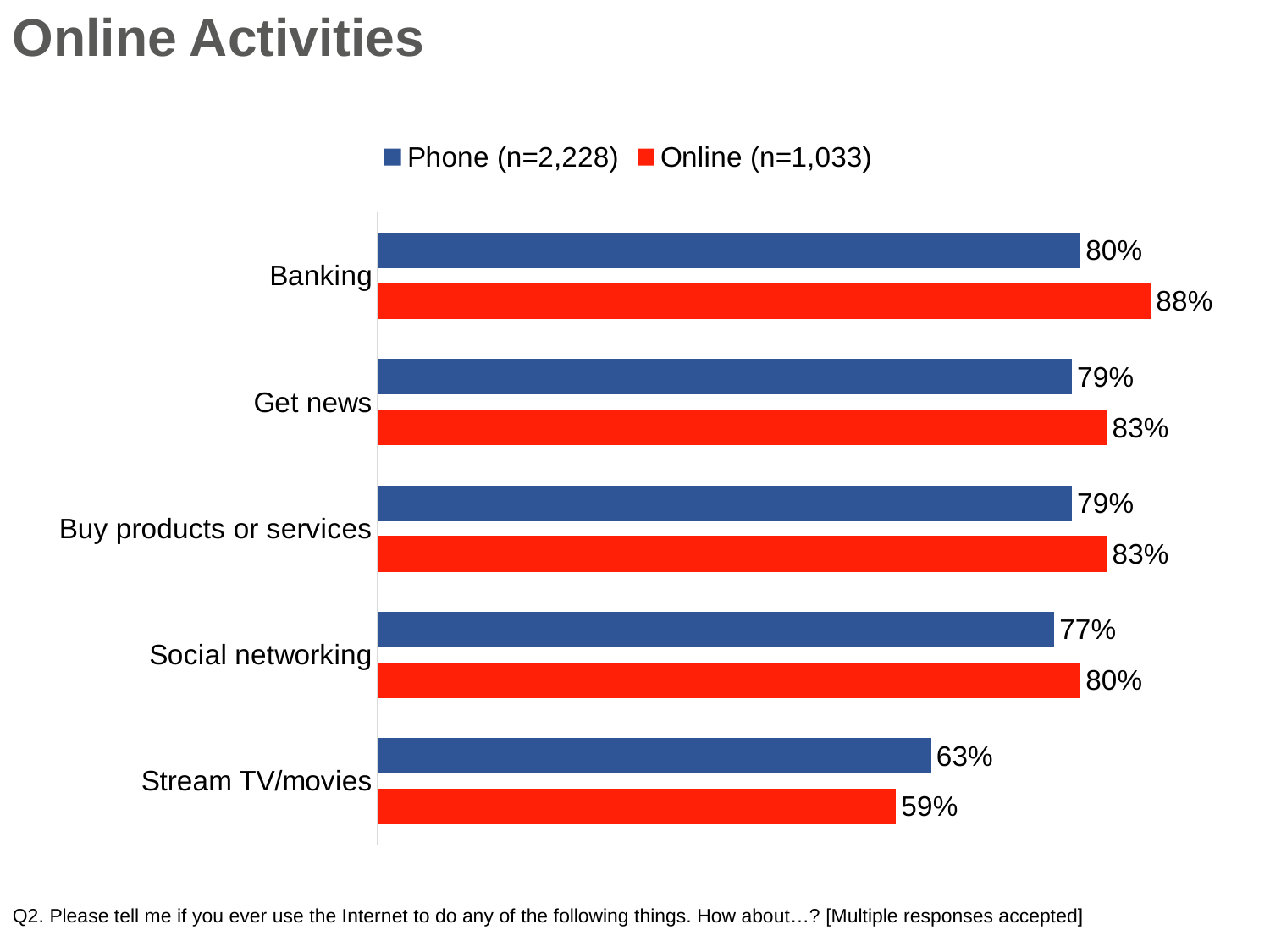

Online Activities

### Chart

| Category | Online (n=1,033) | Phone (n=2,228) |
|---|---|---|
| Stream TV/movies | 0.59 | 0.63 |
| Social networking | 0.8 | 0.77 |
| Buy products or services | 0.83 | 0.79 |
| Get news | 0.83 | 0.79 |
| Banking | 0.88 | 0.8 |
Q2. Please tell me if you ever use the Internet to do any of the following things. How about…? [Multiple responses accepted]